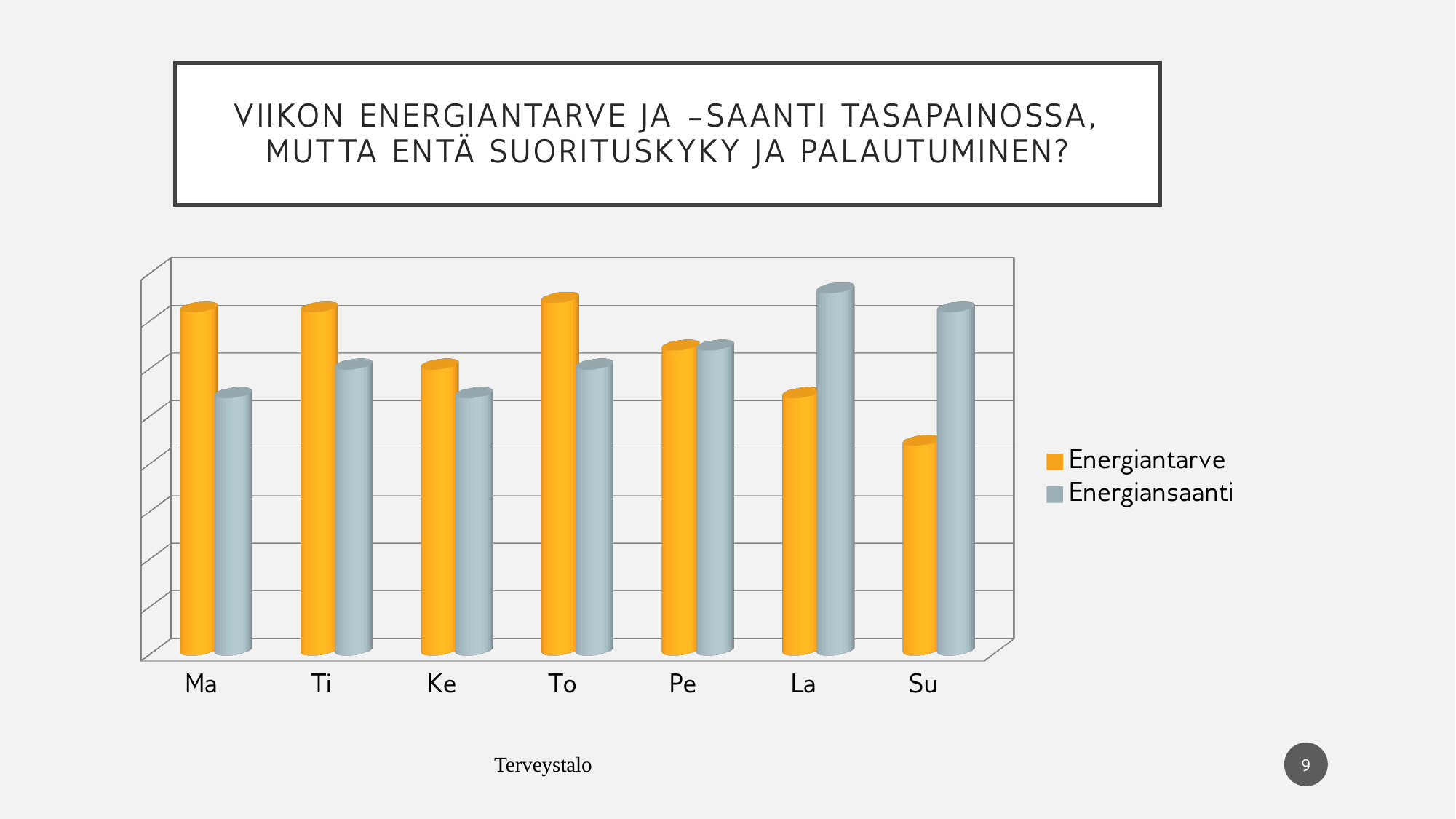

# Viikon energiantarve ja –saanti tasapainossa, mutta entä suorituskyky ja palautuminen?

[unsupported chart]

9
Terveystalo